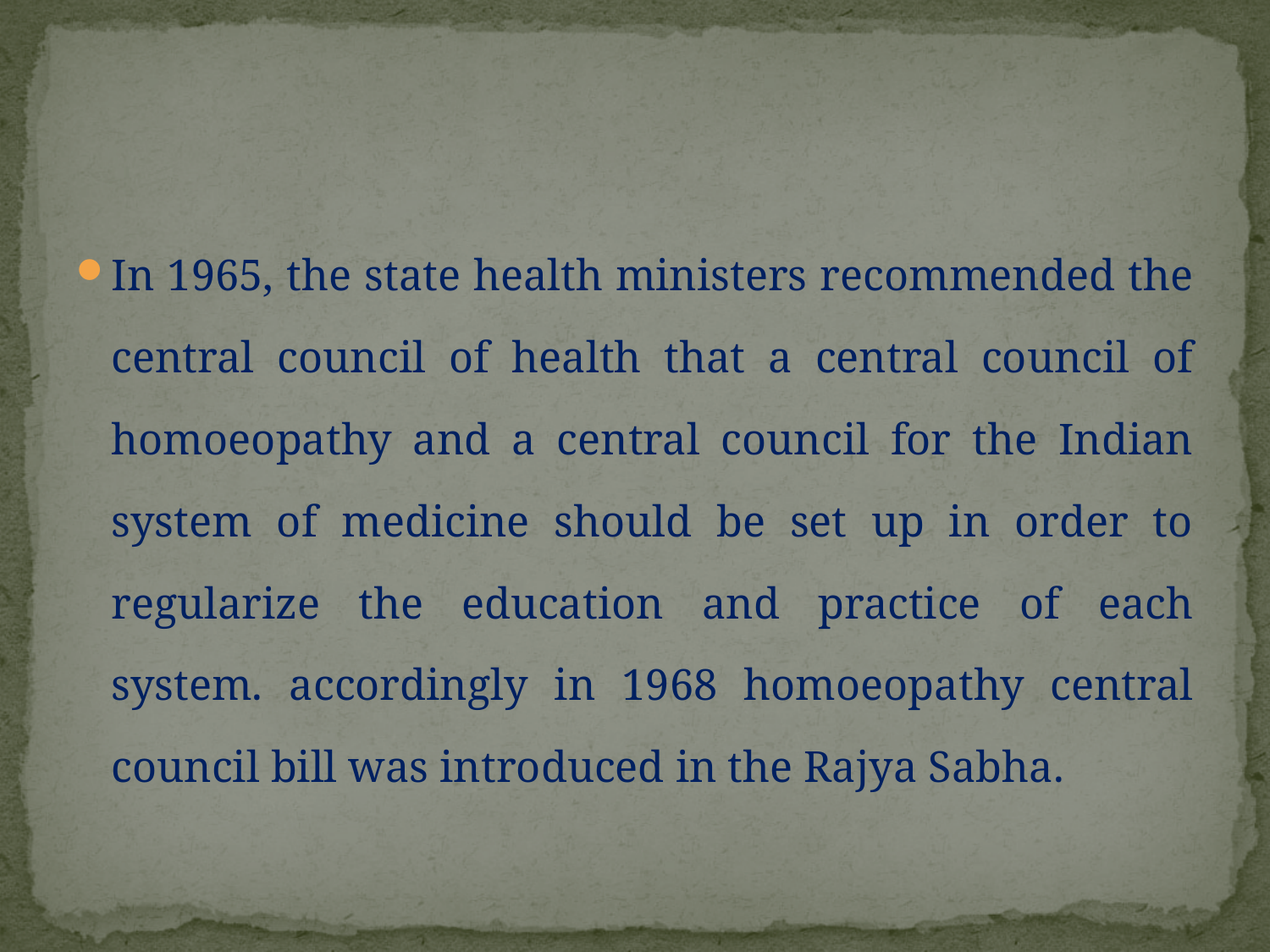

#
In 1965, the state health ministers recommended the central council of health that a central council of homoeopathy and a central council for the Indian system of medicine should be set up in order to regularize the education and practice of each system. accordingly in 1968 homoeopathy central council bill was introduced in the Rajya Sabha.